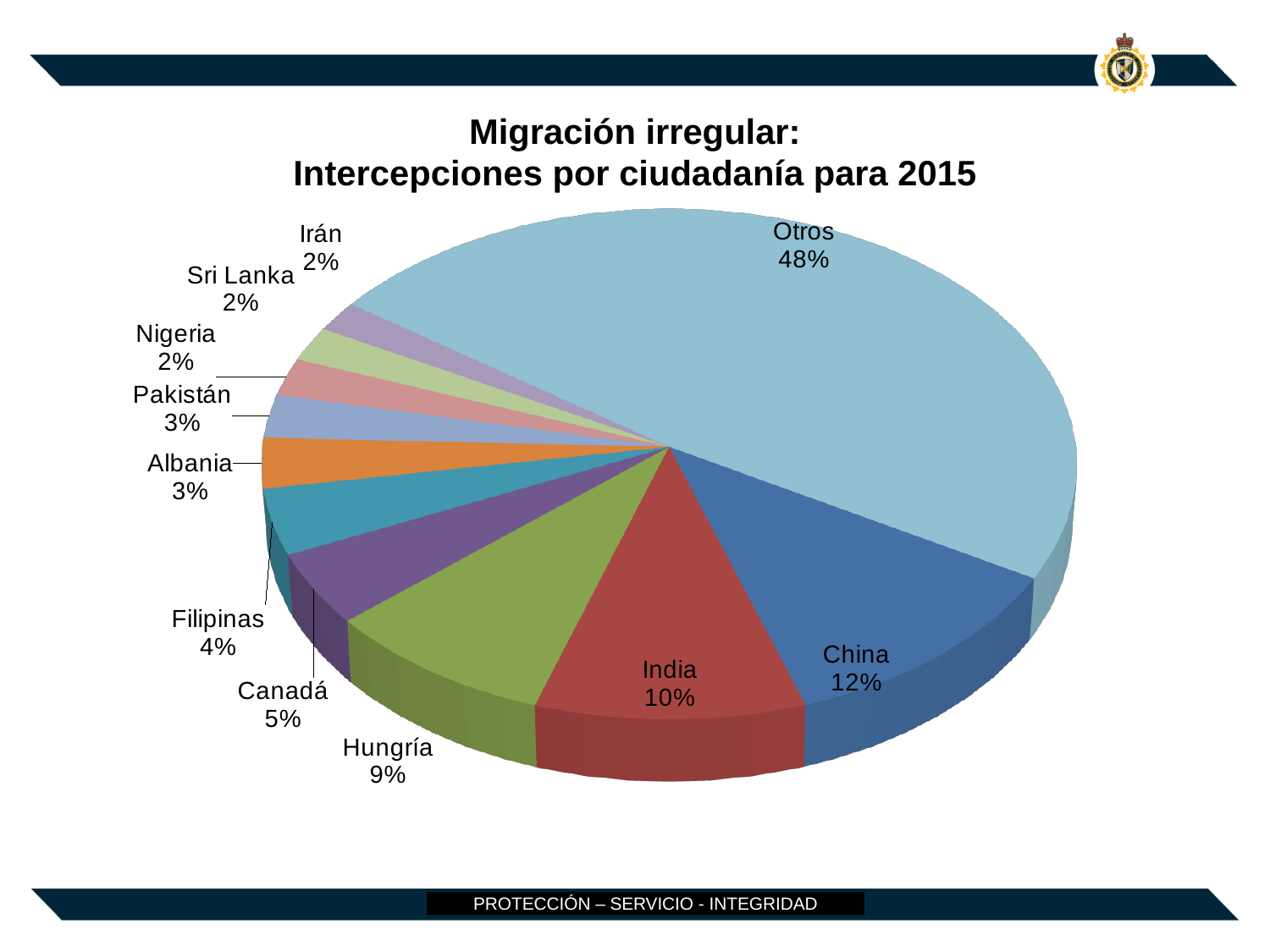

# Migración irregular: Intercepciones por ciudadanía para 2015

[unsupported chart]

PROTECCIÓN – SERVICIO - INTEGRIDAD